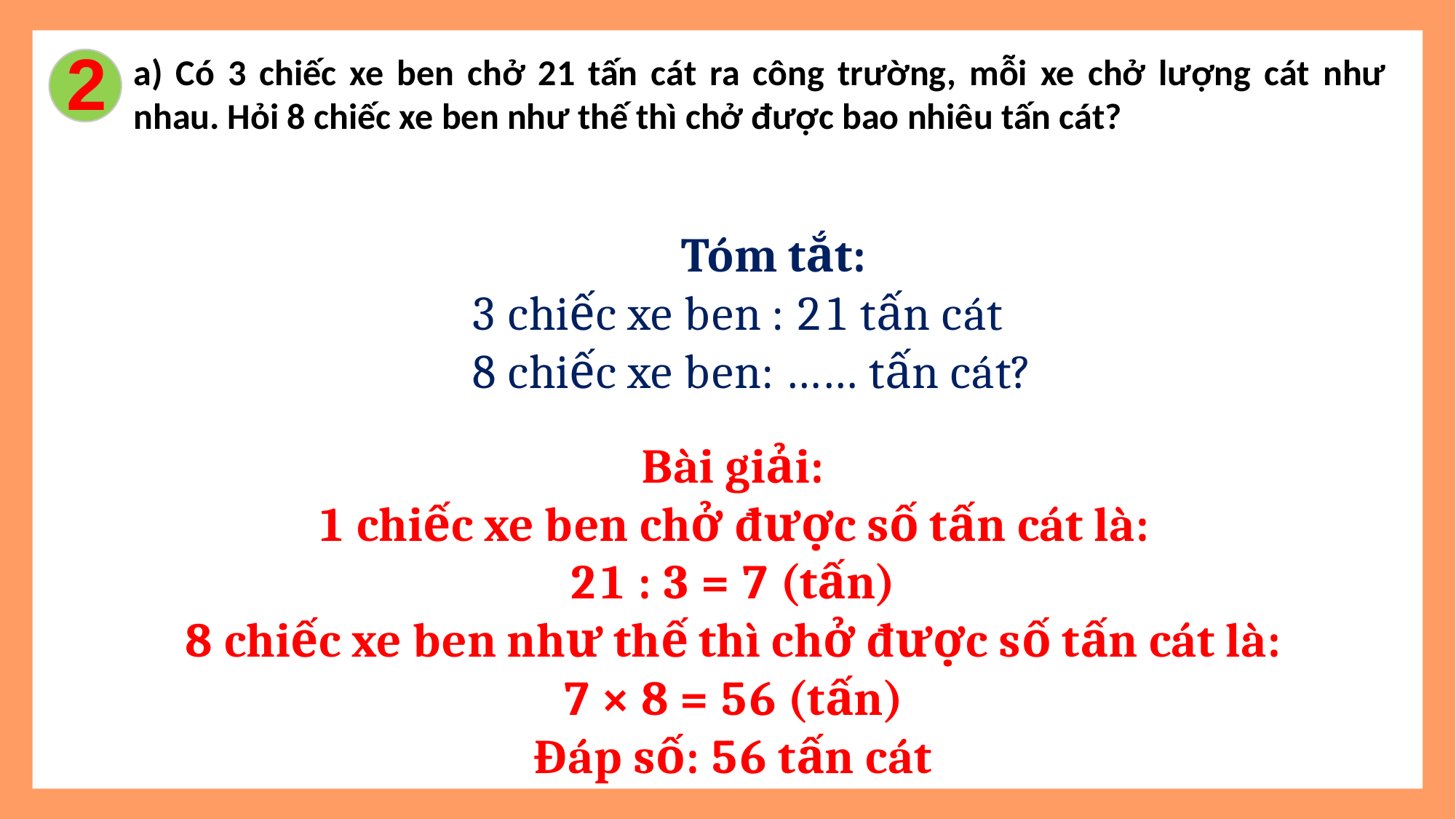

2

a) Có 3 chiếc xe ben chở 21 tấn cát ra công trường, mỗi xe chở lượng cát như nhau. Hỏi 8 chiếc xe ben như thế thì chở được bao nhiêu tấn cát?
Tóm tắt:
3 chiếc xe ben : 21 tấn cát
8 chiếc xe ben: …… tấn cát?
Bài giải:
1 chiếc xe ben chở được số tấn cát là:
21 : 3 = 7 (tấn)
8 chiếc xe ben như thế thì chở được số tấn cát là:
7 × 8 = 56 (tấn)
Đáp số: 56 tấn cát